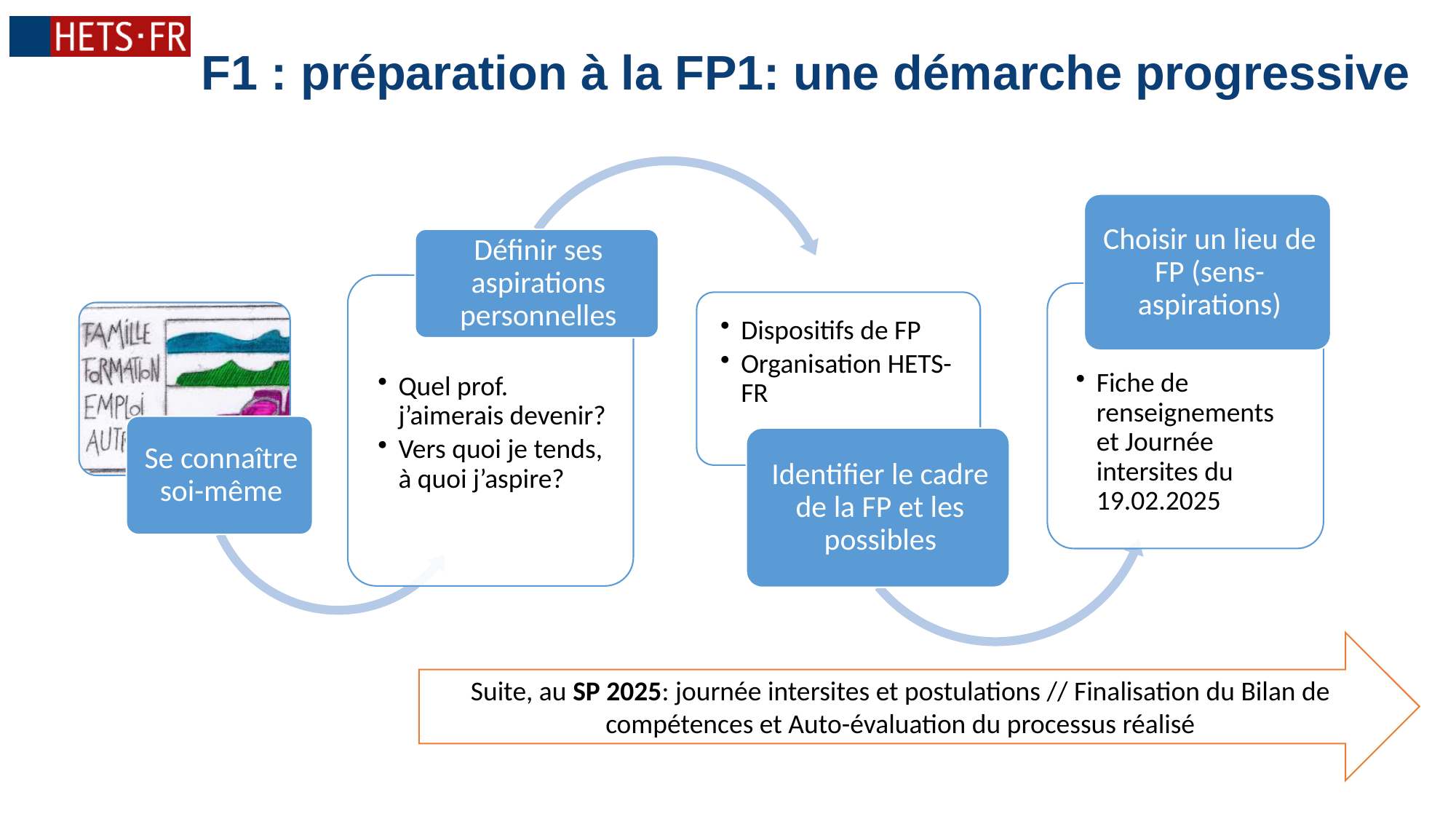

# F1 : préparation à la FP1: une démarche progressive
Se connaître soi-même
Quel prof. j’aimerais devenir?
Vers quoi je tends, à quoi j’aspire?
Définir ses aspirations personnelles
Dispositifs de FP
Organisation HETS-FR
Identifier le cadre de la FP et les possibles
Fiche de renseignements et Journée intersites du 19.02.2025
Choisir un lieu de FP (sens- aspirations)
Suite, au SP 2025: journée intersites et postulations // Finalisation du Bilan de compétences et Auto-évaluation du processus réalisé